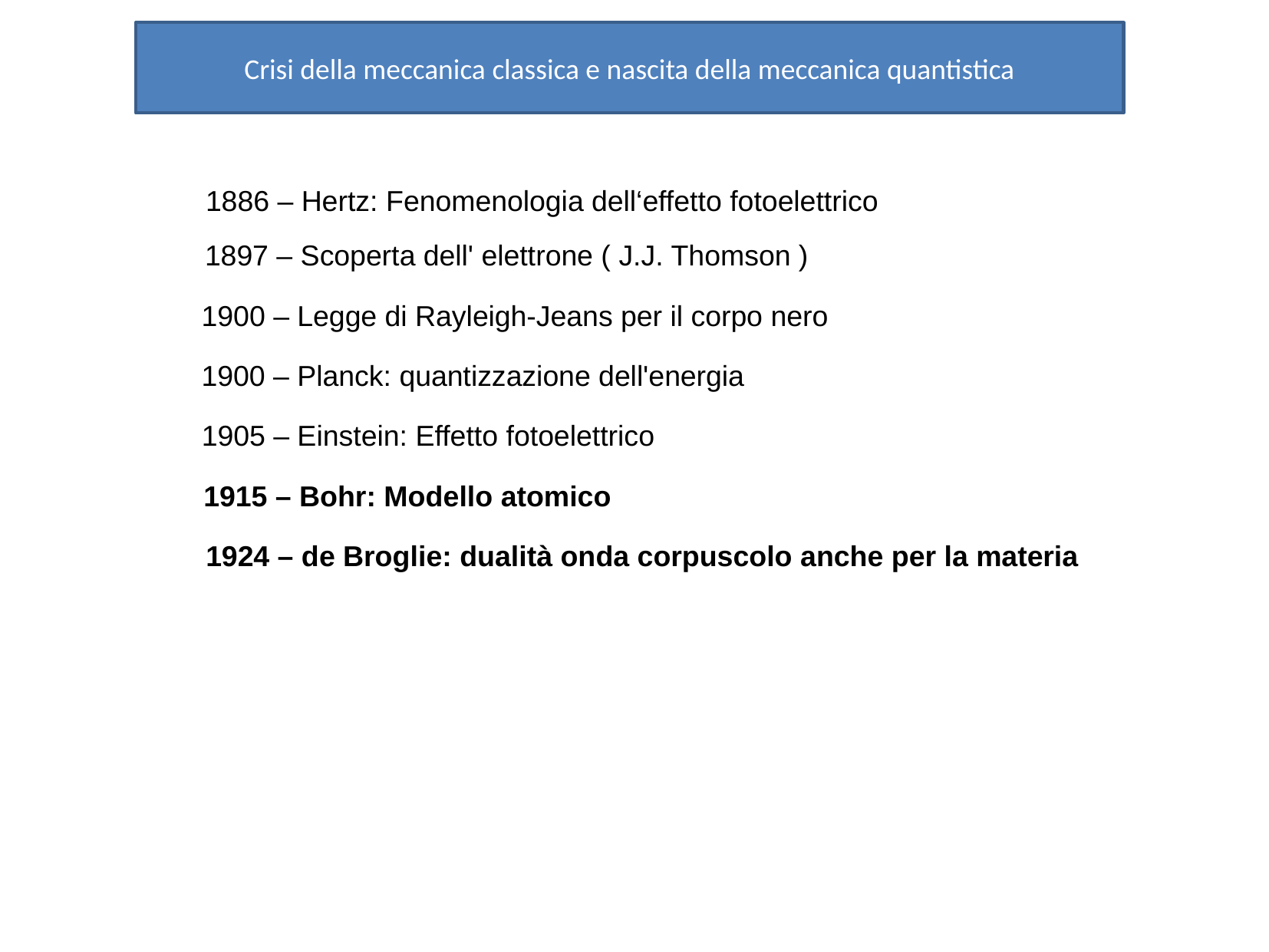

Crisi della meccanica classica e nascita della meccanica quantistica
1886 – Hertz: Fenomenologia dell‘effetto fotoelettrico
1897 – Scoperta dell' elettrone ( J.J. Thomson )
1900 – Legge di Rayleigh-Jeans per il corpo nero
1900 – Planck: quantizzazione dell'energia
1905 – Einstein: Effetto fotoelettrico
1915 – Bohr: Modello atomico
1924 – de Broglie: dualità onda corpuscolo anche per la materia